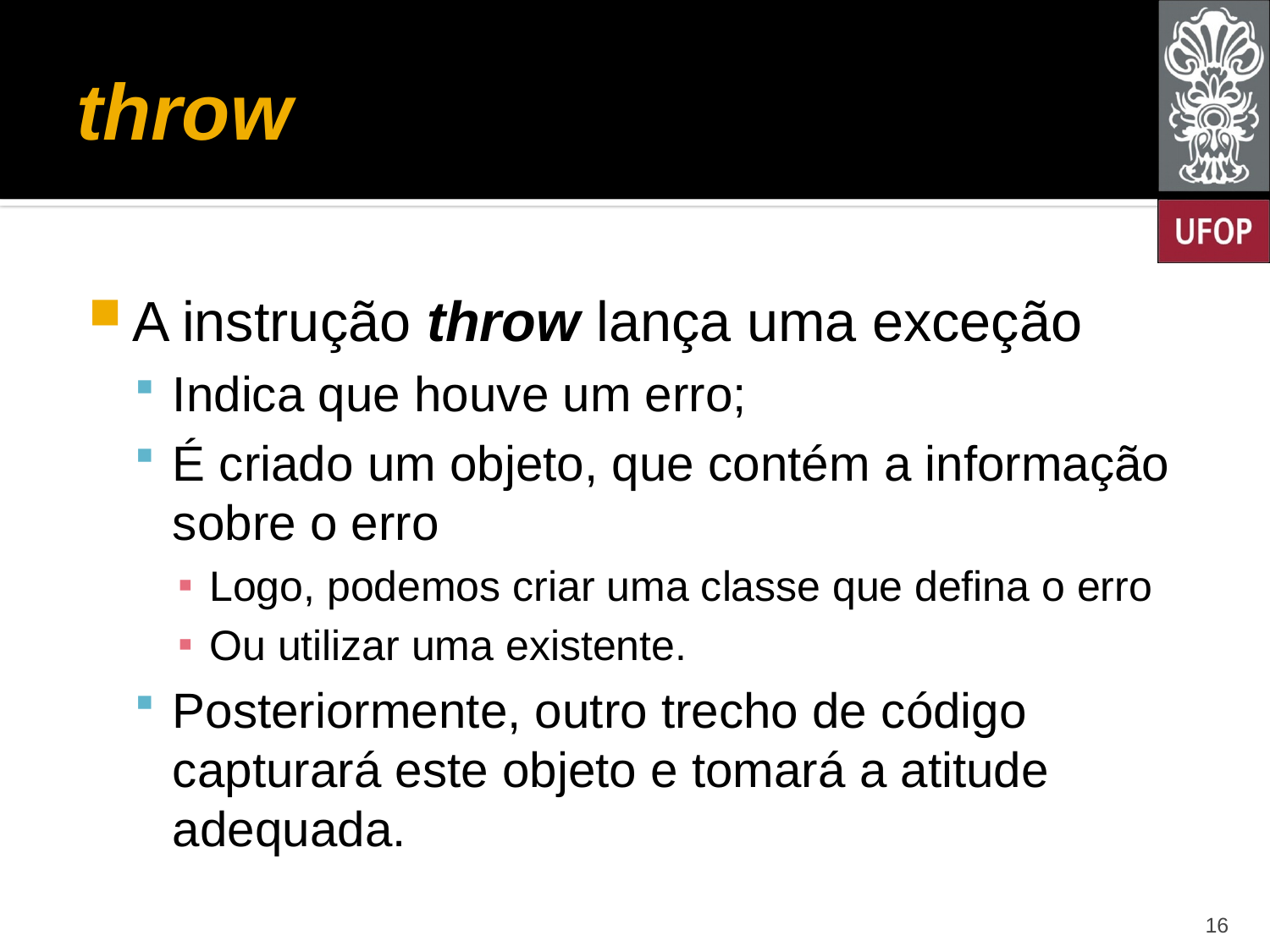

# throw
A instrução throw lança uma exceção
Indica que houve um erro;
É criado um objeto, que contém a informação sobre o erro
Logo, podemos criar uma classe que defina o erro
Ou utilizar uma existente.
Posteriormente, outro trecho de código capturará este objeto e tomará a atitude adequada.
16